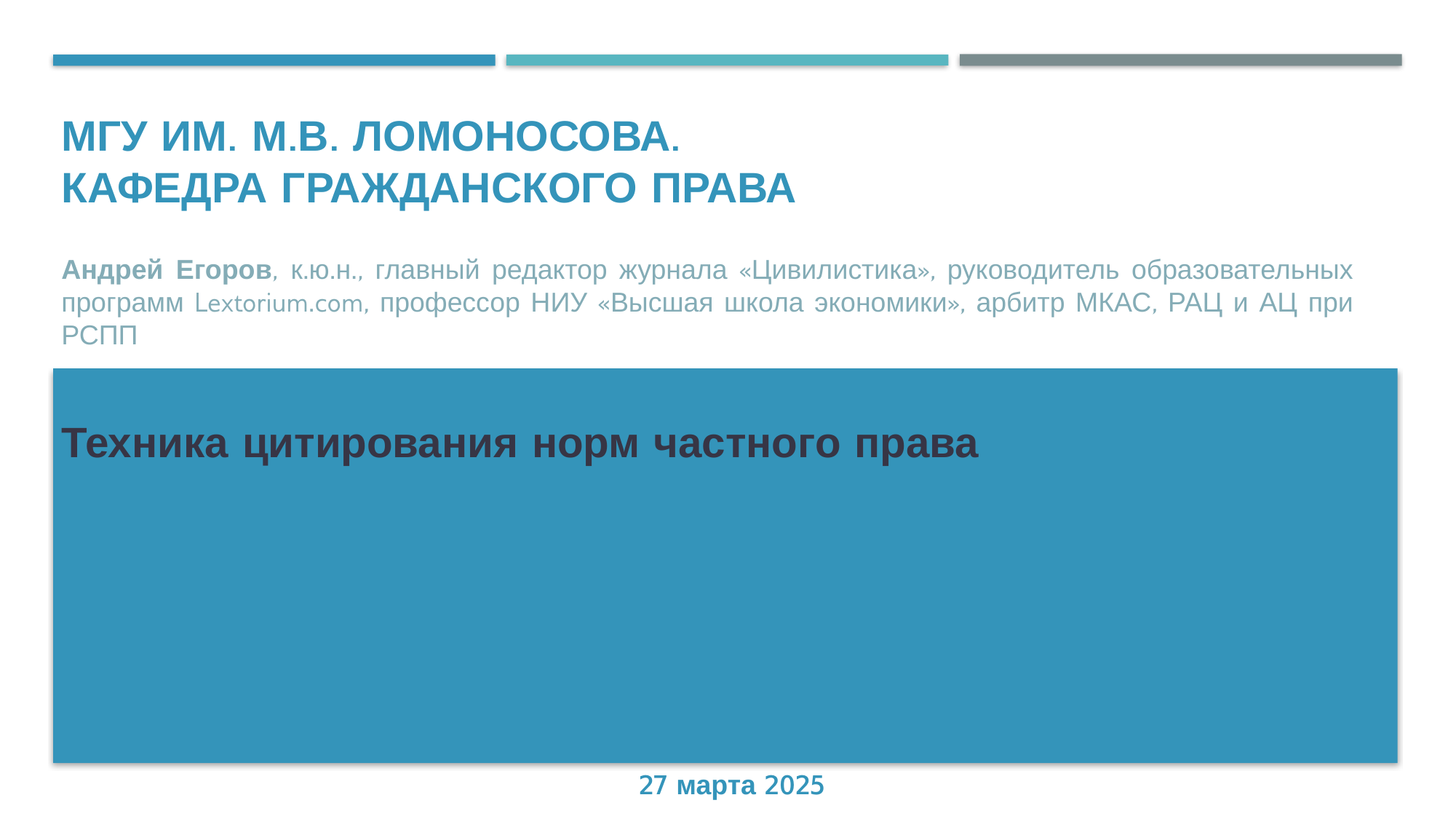

# МГУ им. М.В. Ломоносова. Кафедра гражданского права
Андрей Егоров, к.ю.н., главный редактор журнала «Цивилистика», руководитель образовательных программ Lextorium.com, профессор НИУ «Высшая школа экономики», арбитр МКАС, РАЦ и АЦ при РСПП

Техника цитирования норм частного права
27 марта 2025